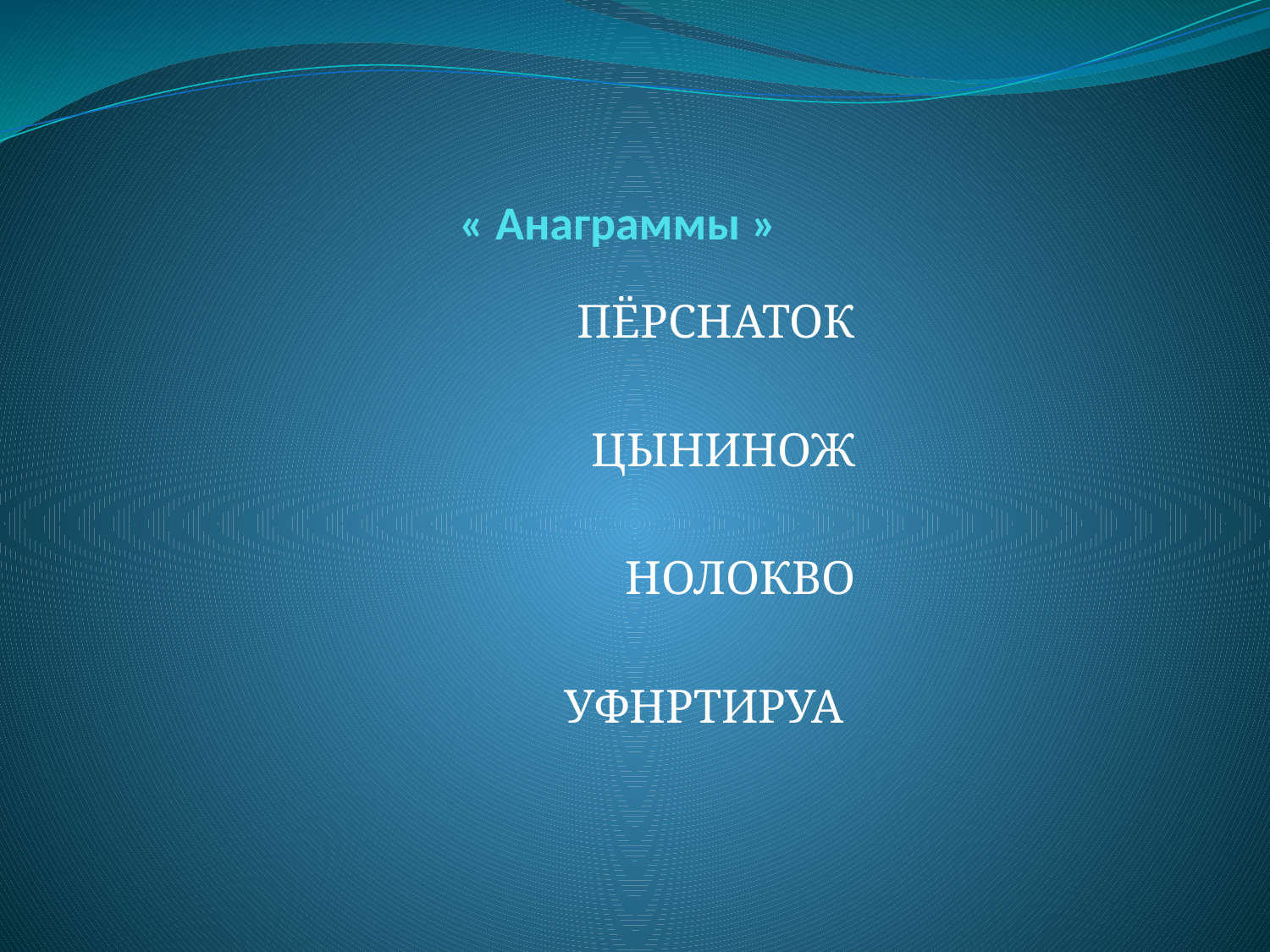

# « Анаграммы »
ПЁРСНАТОК

ЦЫНИНОЖ

НОЛОКВО

УФНРТИРУА